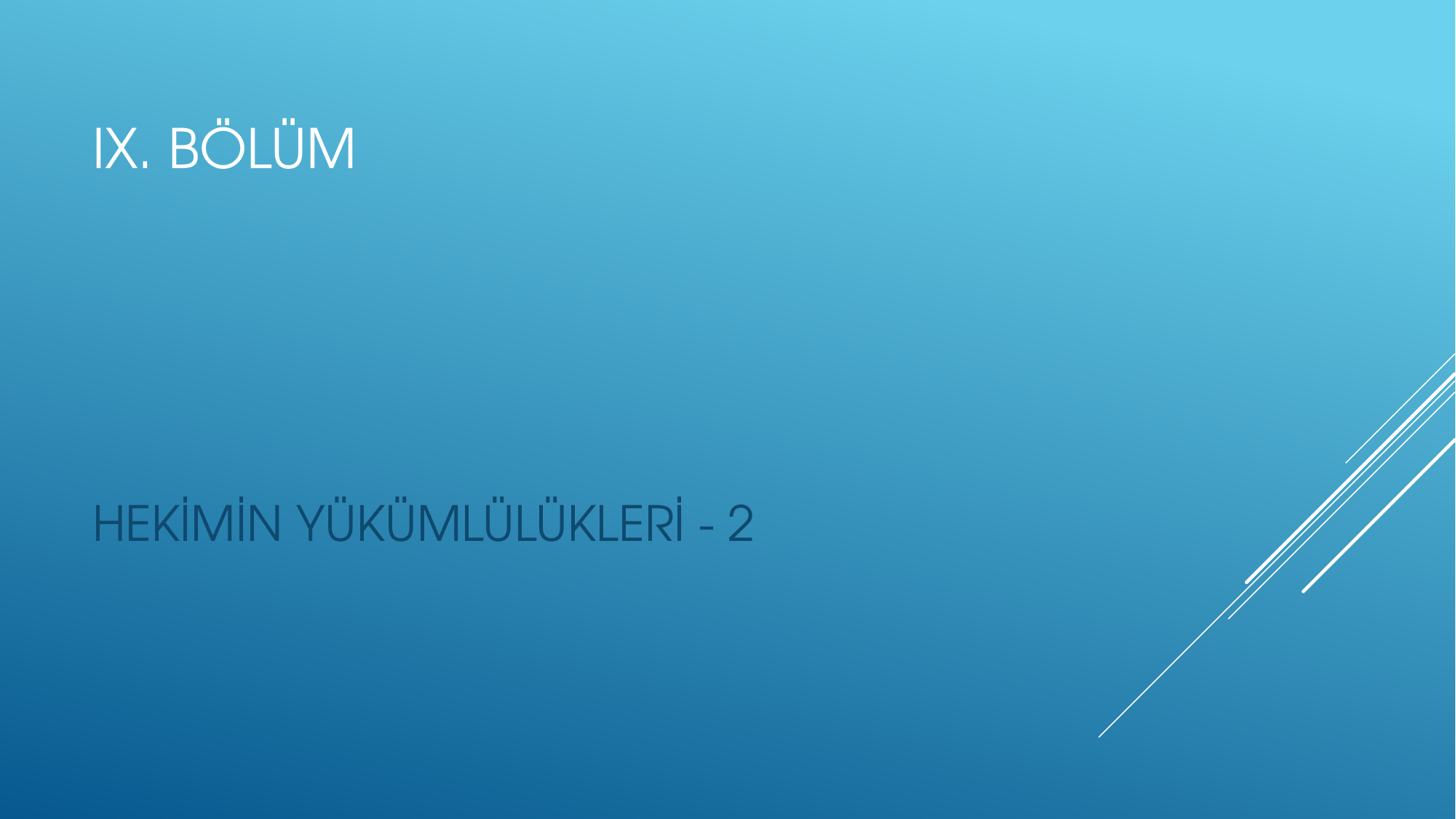

# ıx. bölüm
HEKİMİN YÜKÜMLÜLÜKLERİ - 2